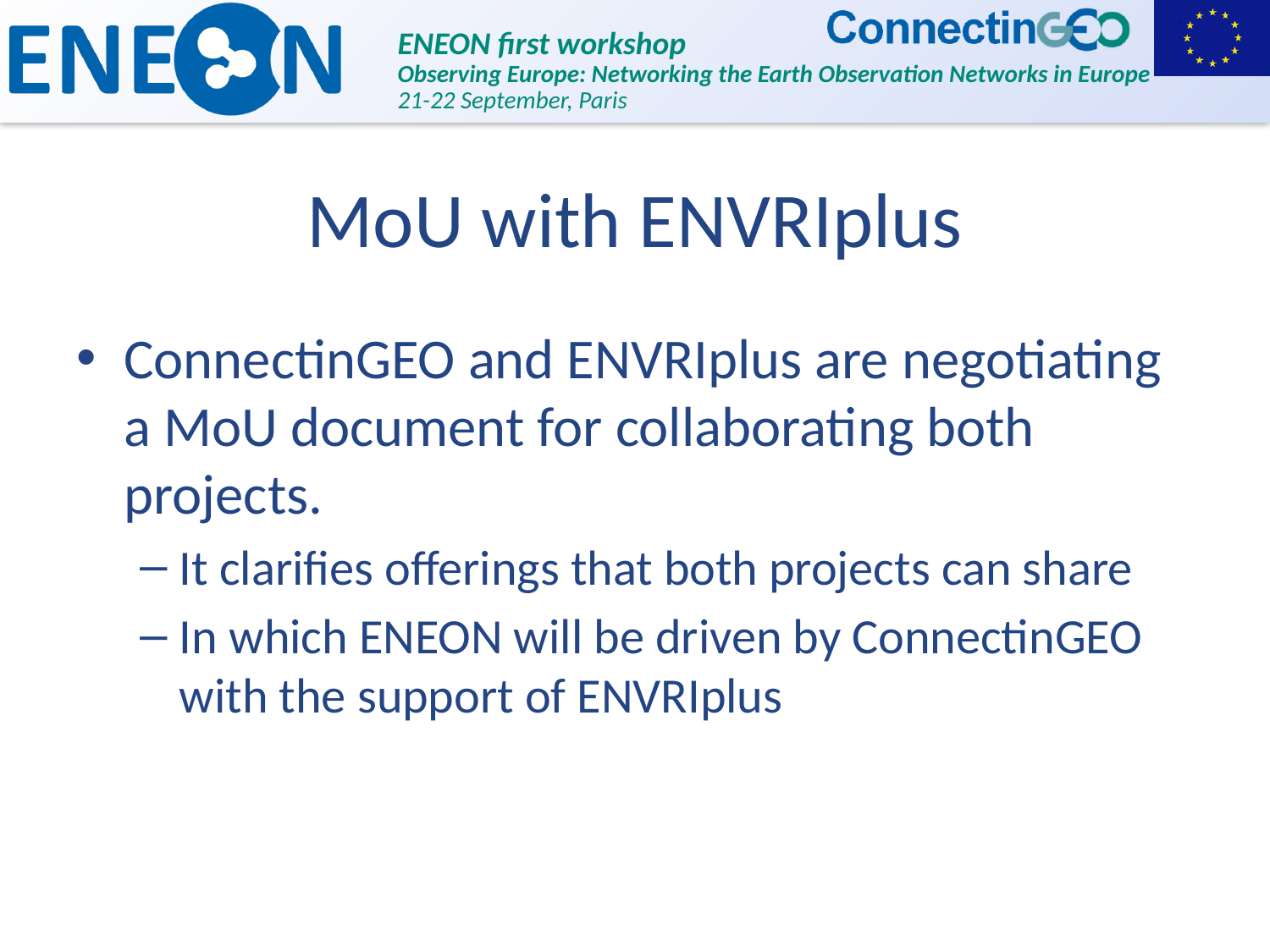

# MoU with ENVRIplus
ConnectinGEO and ENVRIplus are negotiating a MoU document for collaborating both projects.
It clarifies offerings that both projects can share
In which ENEON will be driven by ConnectinGEO with the support of ENVRIplus